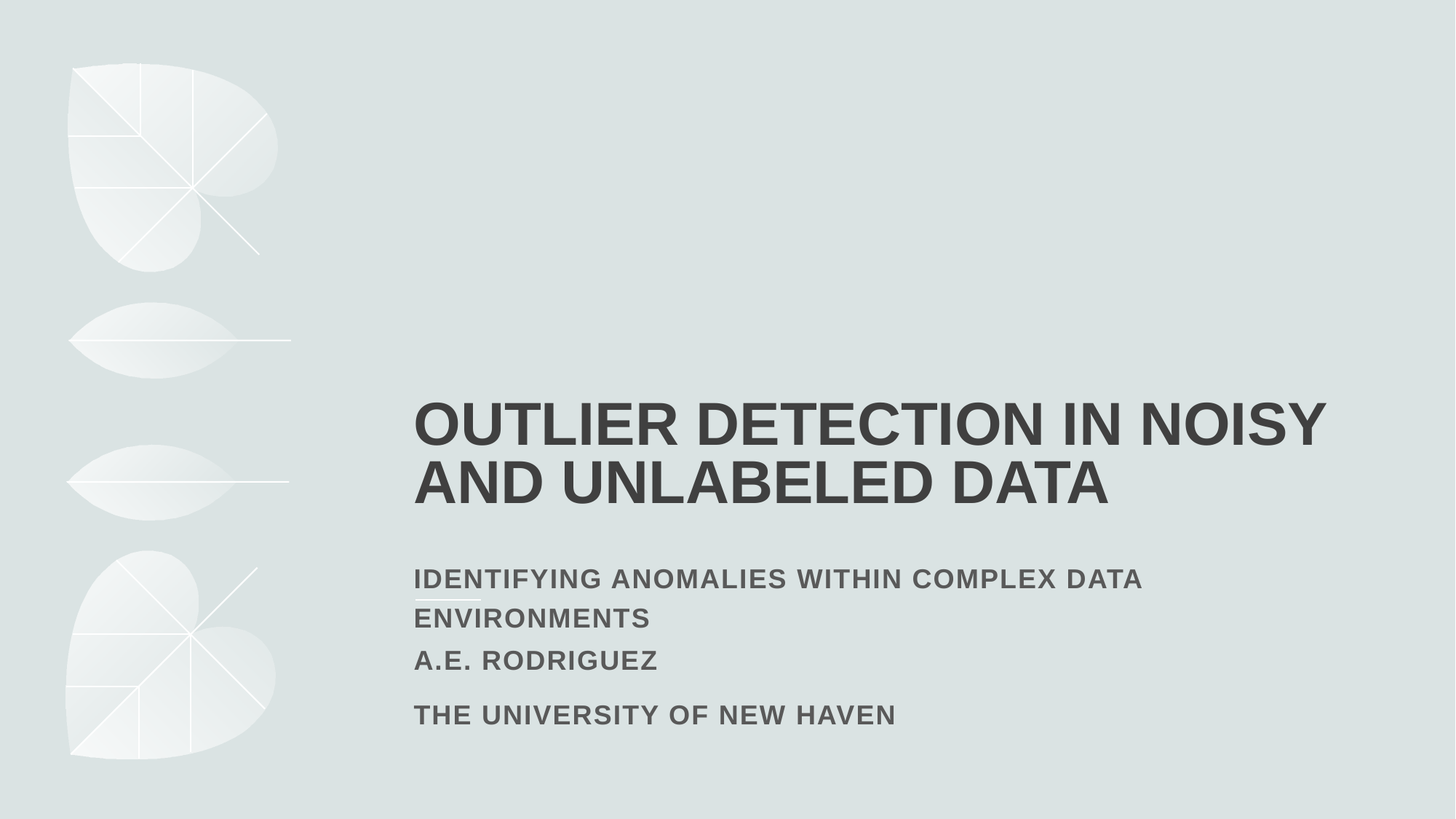

# Outlier Detection in Noisy and Unlabeled Data
Identifying anomalies within complex data environments
A.E. Rodriguez
THE UNIVERSITY OF NEW HAVEN